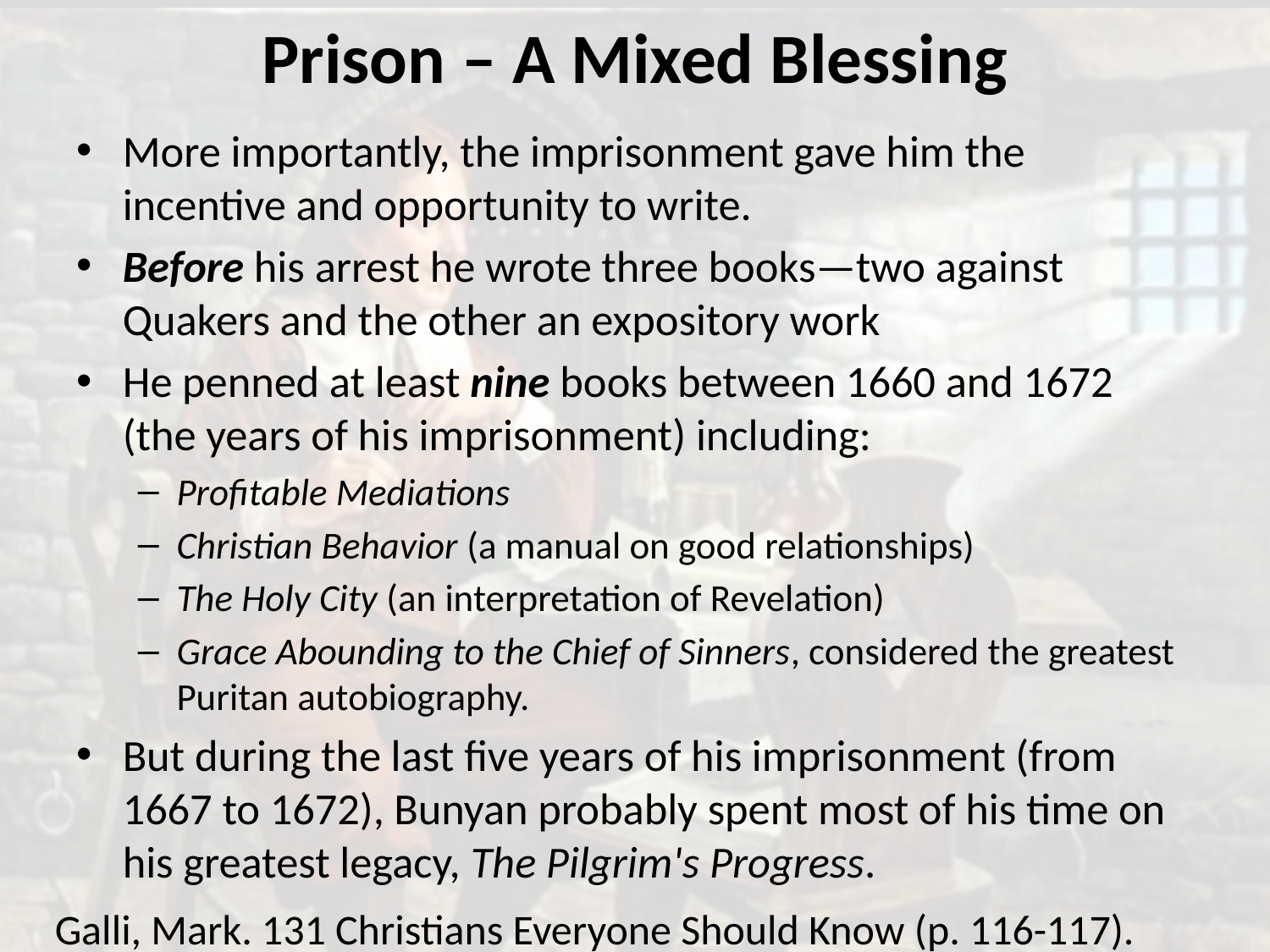

# Prison – A Mixed Blessing
More importantly, the imprisonment gave him the incentive and opportunity to write.
Before his arrest he wrote three books—two against Quakers and the other an expository work
He penned at least nine books between 1660 and 1672 (the years of his imprisonment) including:
Profitable Mediations
Christian Behavior (a manual on good relationships)
The Holy City (an interpretation of Revelation)
Grace Abounding to the Chief of Sinners, considered the greatest Puritan autobiography.
But during the last five years of his imprisonment (from 1667 to 1672), Bunyan probably spent most of his time on his greatest legacy, The Pilgrim's Progress.
Galli, Mark. 131 Christians Everyone Should Know (p. 116-117).